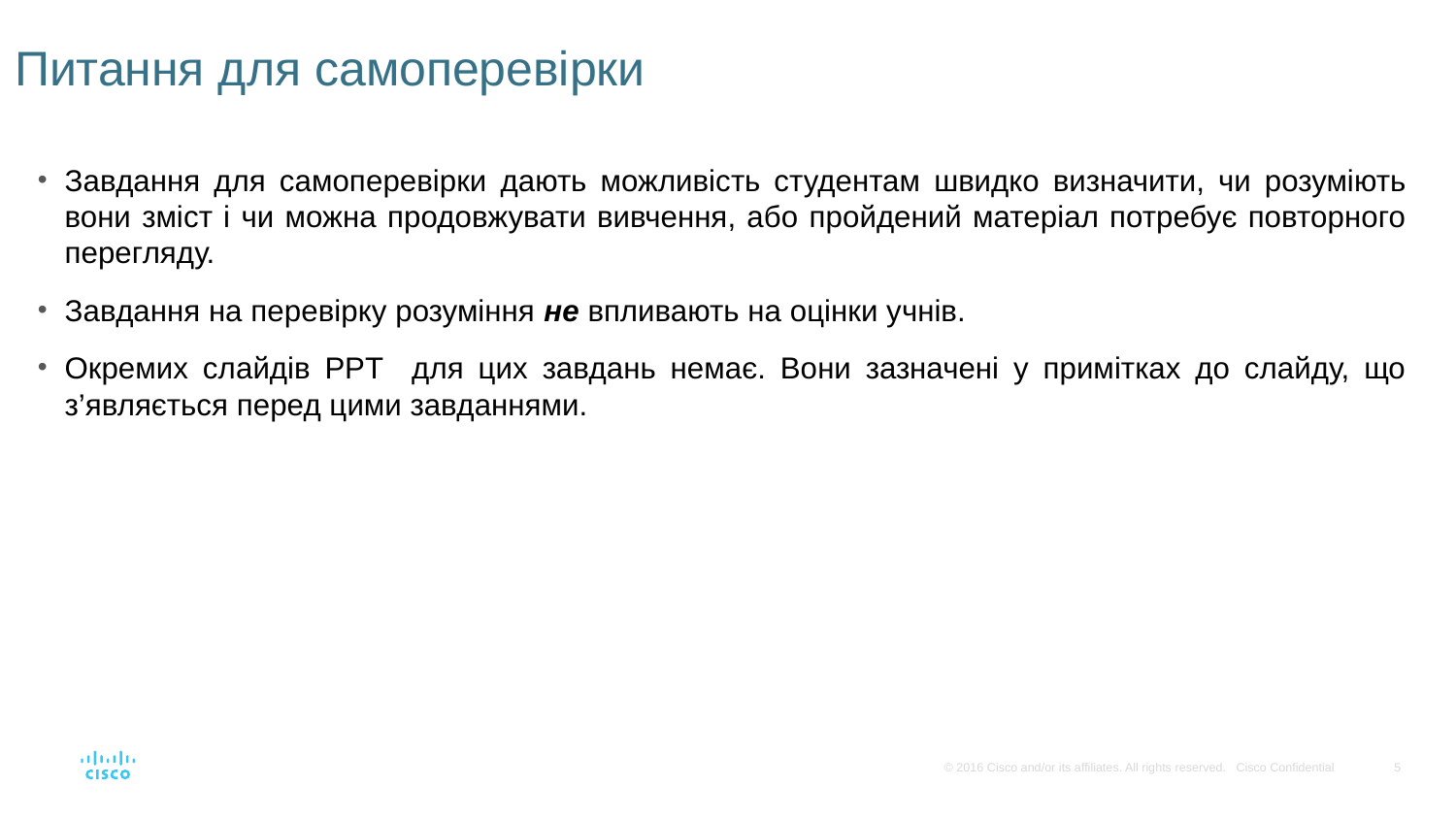

# Питання для самоперевірки
Завдання для самоперевірки дають можливість студентам швидко визначити, чи розуміють вони зміст і чи можна продовжувати вивчення, або пройдений матеріал потребує повторного перегляду.
Завдання на перевірку розуміння не впливають на оцінки учнів.
Окремих слайдів PPT  для цих завдань немає. Вони зазначені у примітках до слайду, що з’являється перед цими завданнями.